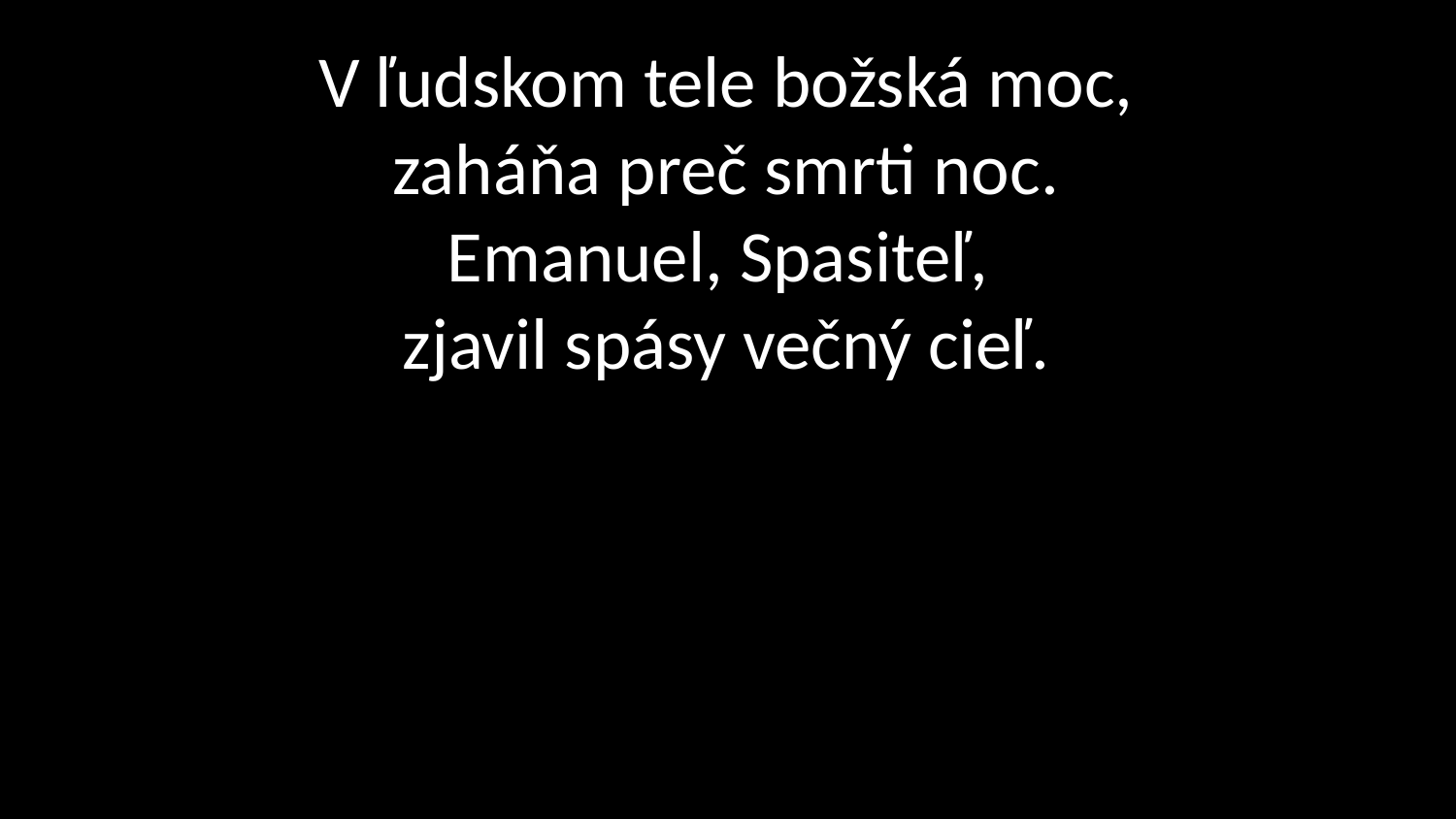

# V ľudskom tele božská moc, zaháňa preč smrti noc. Emanuel, Spasiteľ, zjavil spásy večný cieľ.